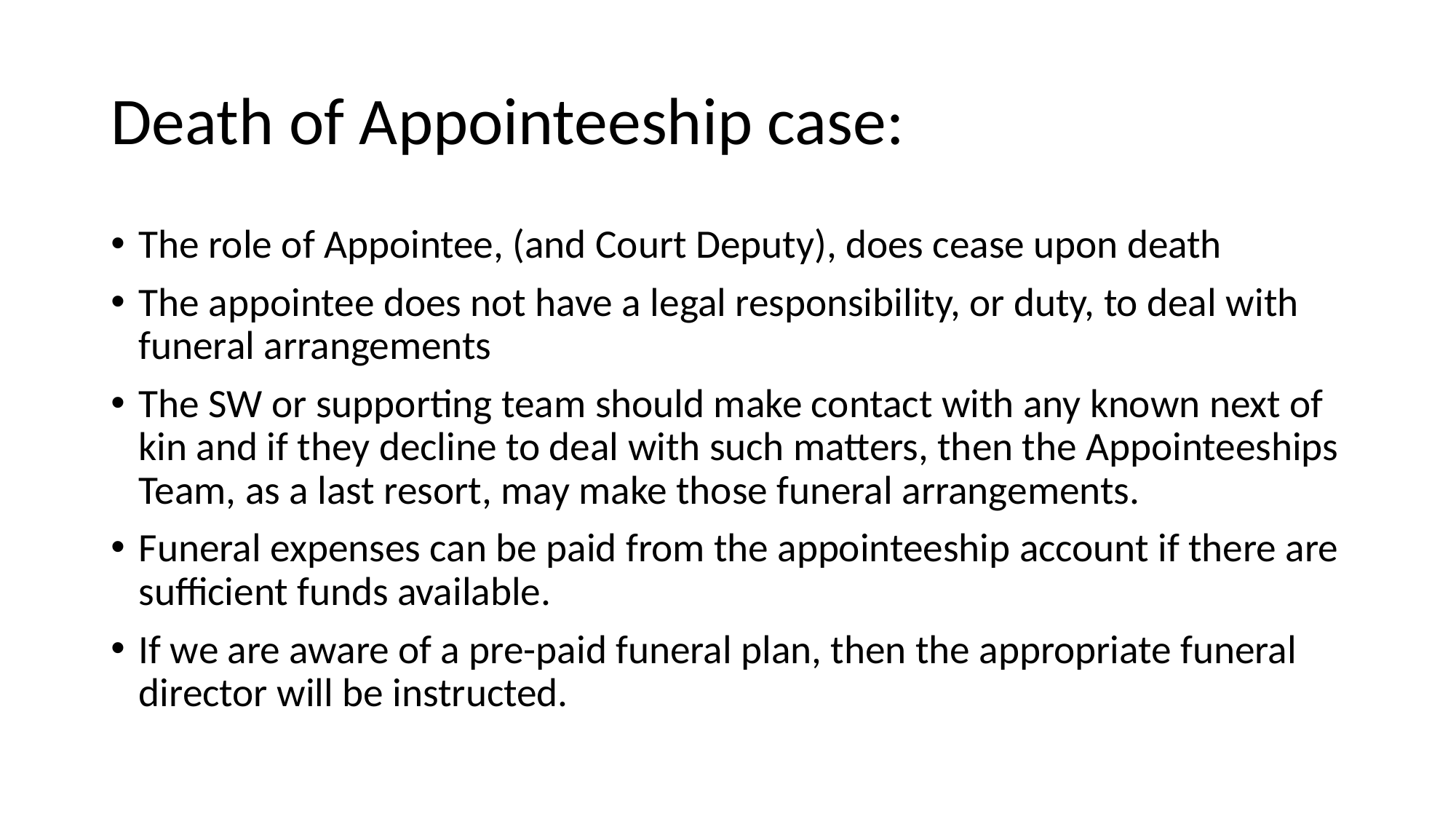

# Death of Appointeeship case:
The role of Appointee, (and Court Deputy), does cease upon death
The appointee does not have a legal responsibility, or duty, to deal with funeral arrangements
The SW or supporting team should make contact with any known next of kin and if they decline to deal with such matters, then the Appointeeships Team, as a last resort, may make those funeral arrangements.
Funeral expenses can be paid from the appointeeship account if there are sufficient funds available.
If we are aware of a pre-paid funeral plan, then the appropriate funeral director will be instructed.